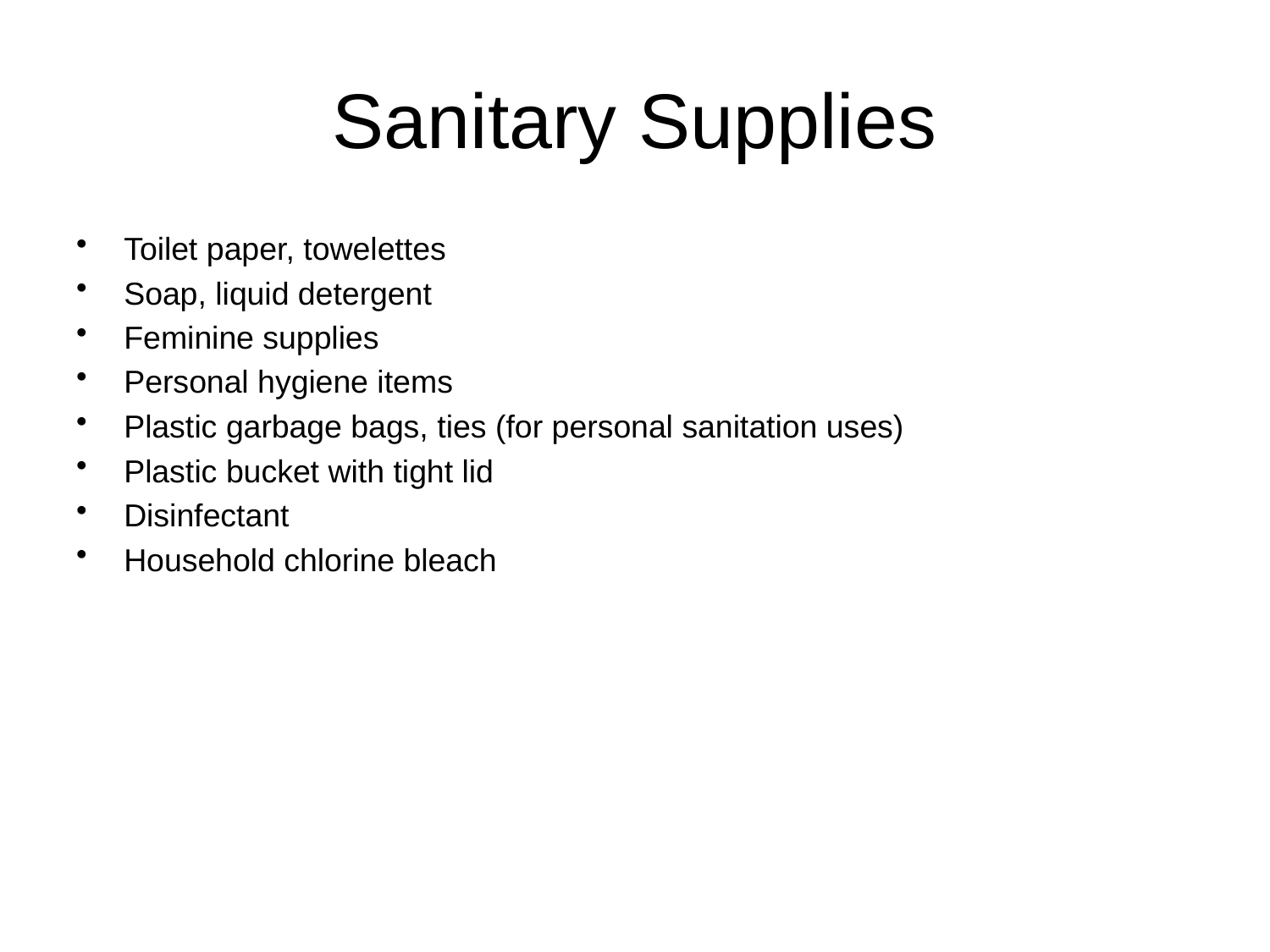

# Sanitary Supplies
Toilet paper, towelettes
Soap, liquid detergent
Feminine supplies
Personal hygiene items
Plastic garbage bags, ties (for personal sanitation uses)
Plastic bucket with tight lid
Disinfectant
Household chlorine bleach